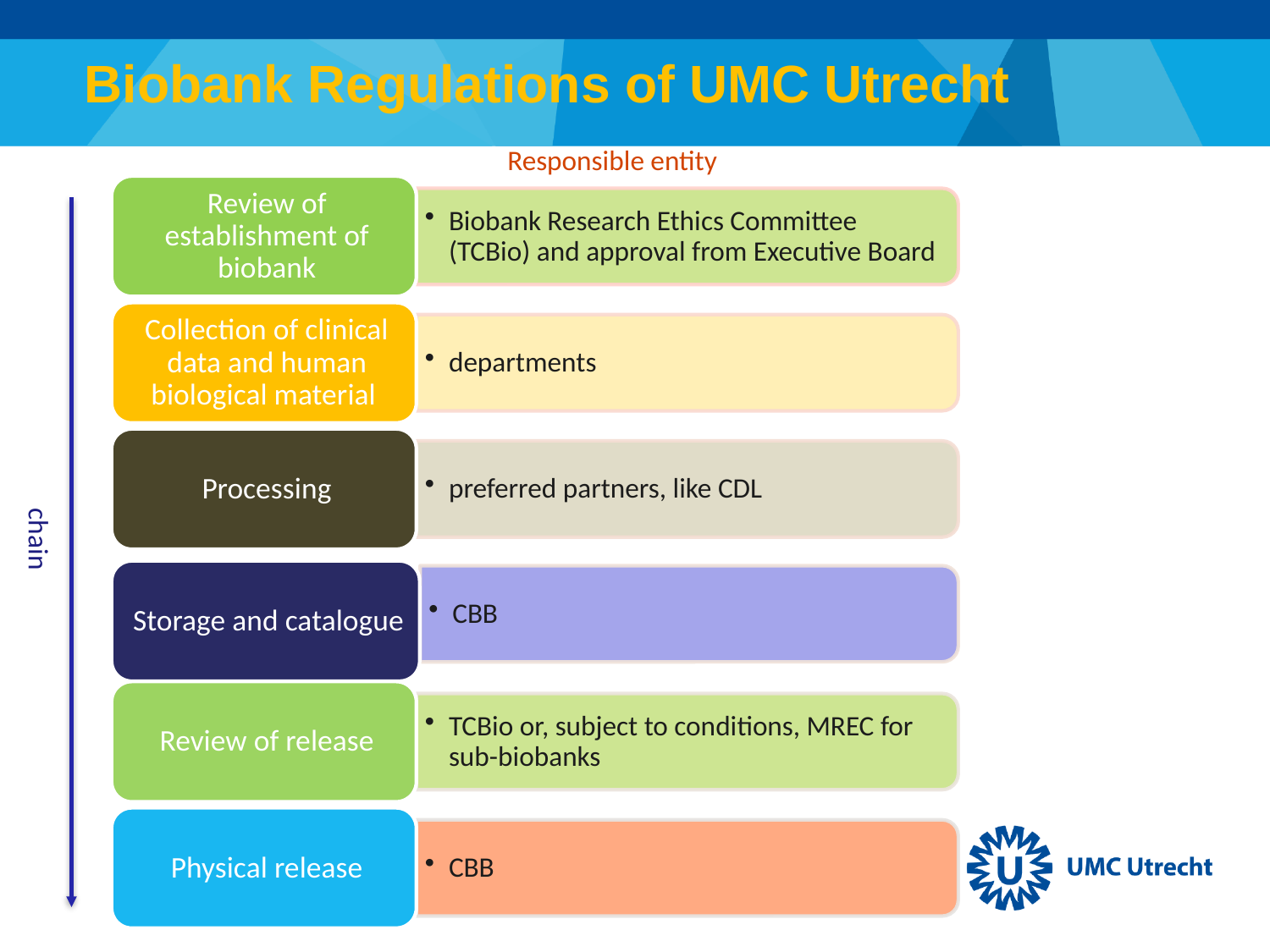

# Biobank Regulations of UMC Utrecht
Responsible entity
Biobank Research Ethics Committee (TCBio) and approval from Executive Board
Review of establishment of biobank
departments
Collection of clinical data and human biological material
preferred partners, like CDL
Processing
CBB
Storage and catalogue
TCBio or, subject to conditions, MREC for sub-biobanks
Review of release
CBB
Physical release
chain